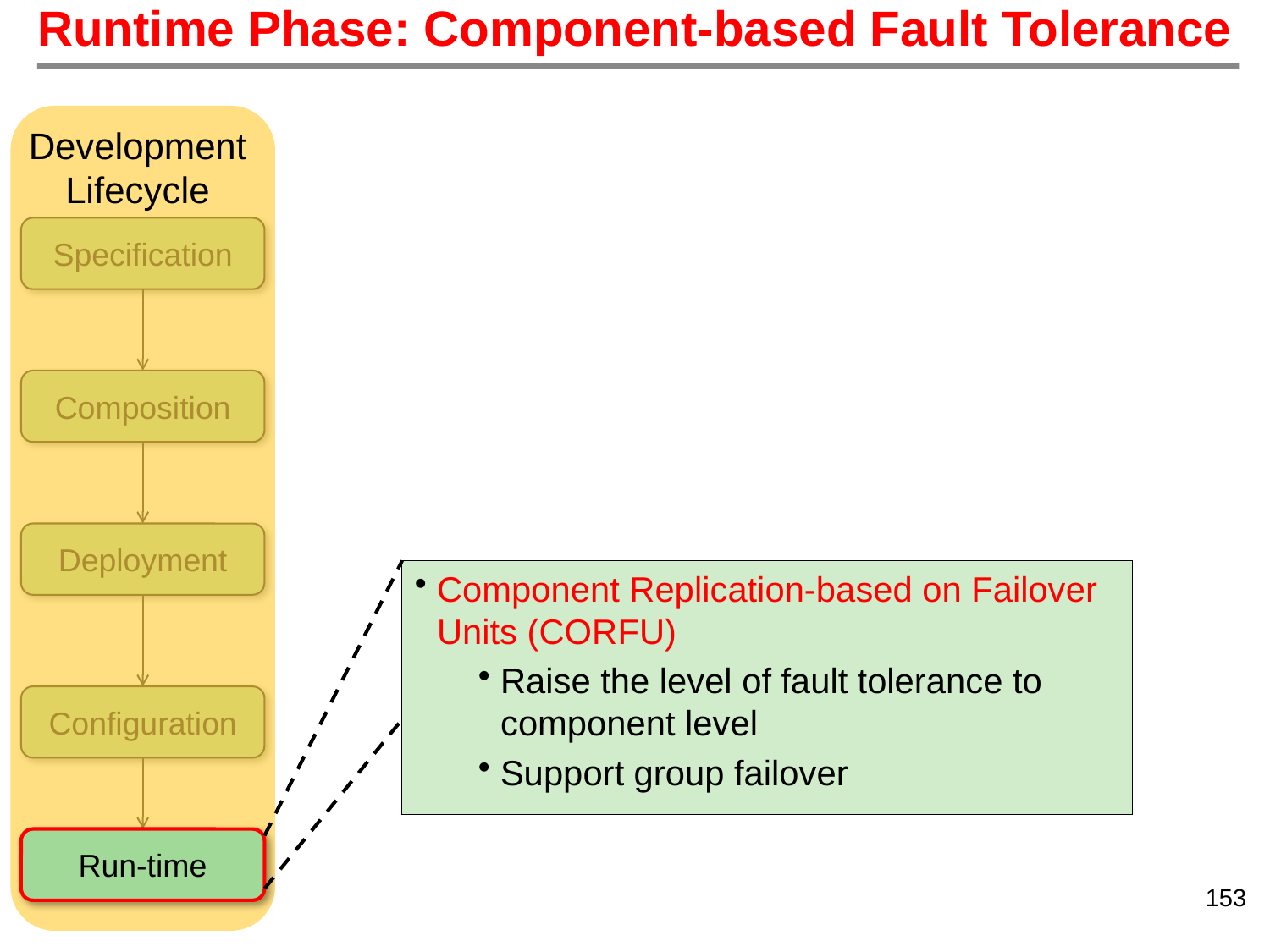

Runtime Phase: Component-based Fault Tolerance

Development Lifecycle
Specification
Composition
Deployment
Configuration
Run-time
Component Replication-based on Failover Units (CORFU)
Raise the level of fault tolerance to component level
Support group failover
153